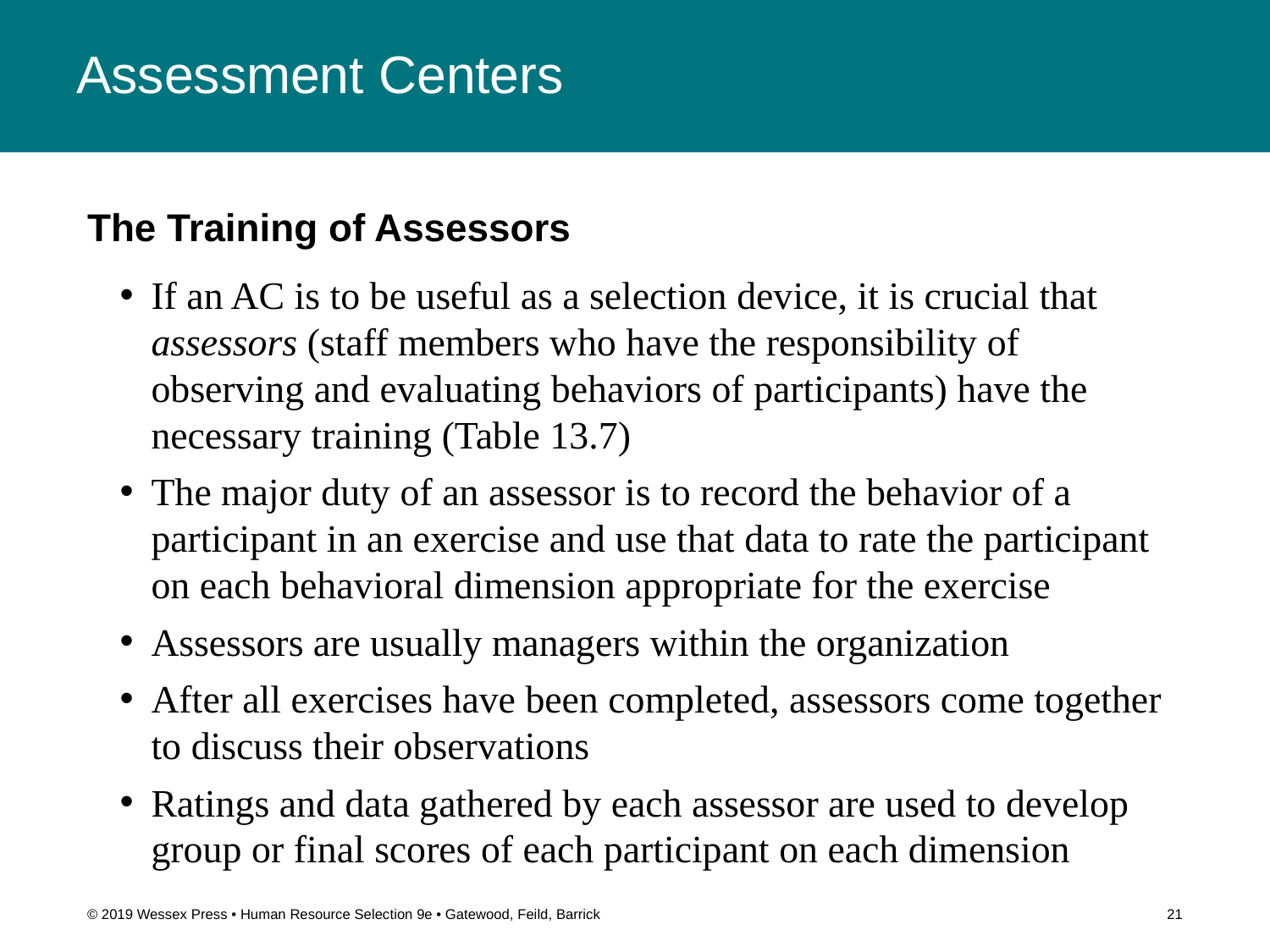

# Assessment Centers
The Training of Assessors
If an AC is to be useful as a selection device, it is crucial that assessors (staff members who have the responsibility of observing and evaluating behaviors of participants) have the necessary training (Table 13.7)
The major duty of an assessor is to record the behavior of a participant in an exercise and use that data to rate the participant on each behavioral dimension appropriate for the exercise
Assessors are usually managers within the organization
After all exercises have been completed, assessors come together to discuss their observations
Ratings and data gathered by each assessor are used to develop group or final scores of each participant on each dimension
© 2019 Wessex Press • Human Resource Selection 9e • Gatewood, Feild, Barrick
21